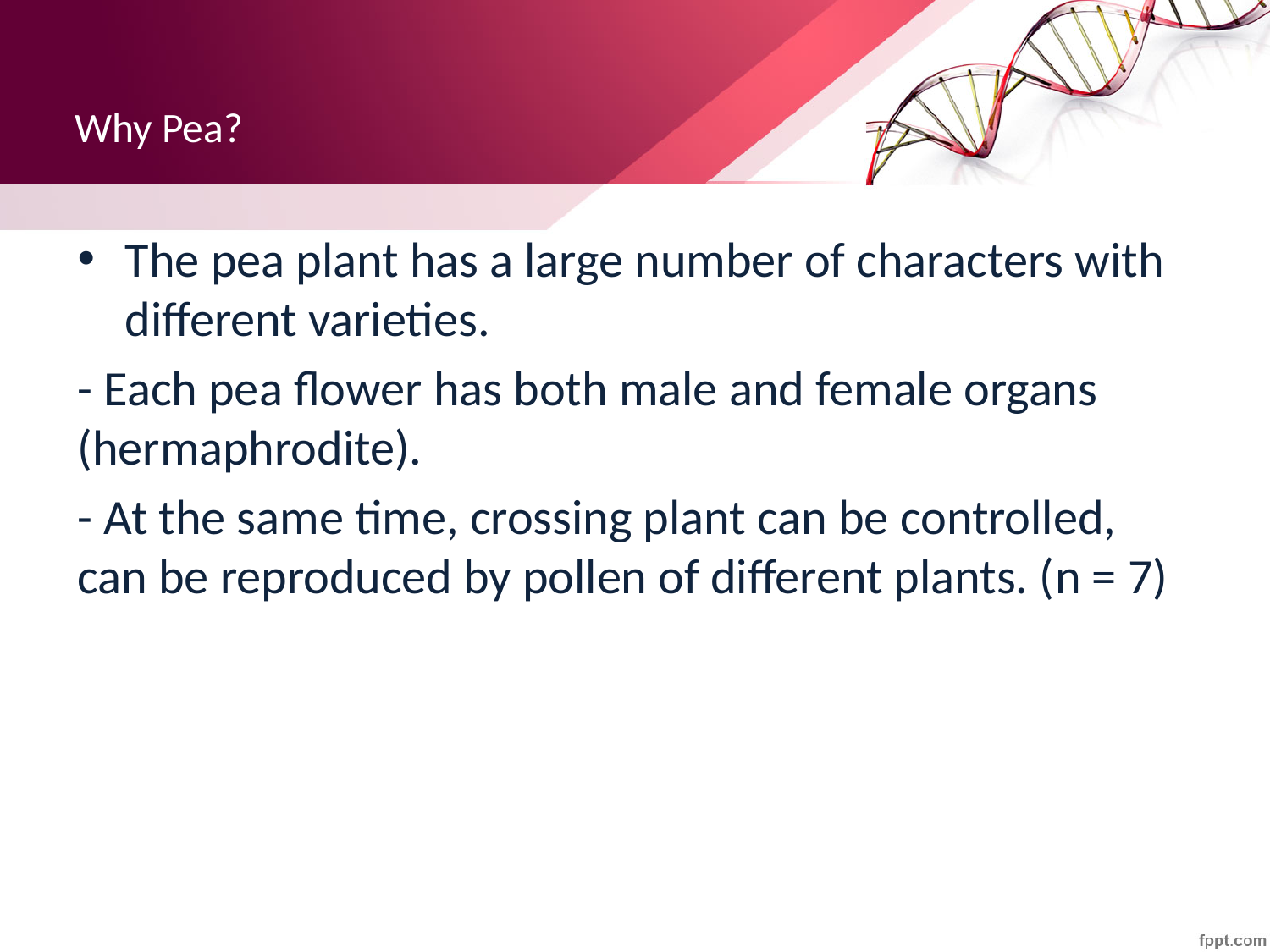

# Why Pea?
The pea plant has a large number of characters with different varieties.
- Each pea flower has both male and female organs (hermaphrodite).
- At the same time, crossing plant can be controlled, can be reproduced by pollen of different plants. (n = 7)